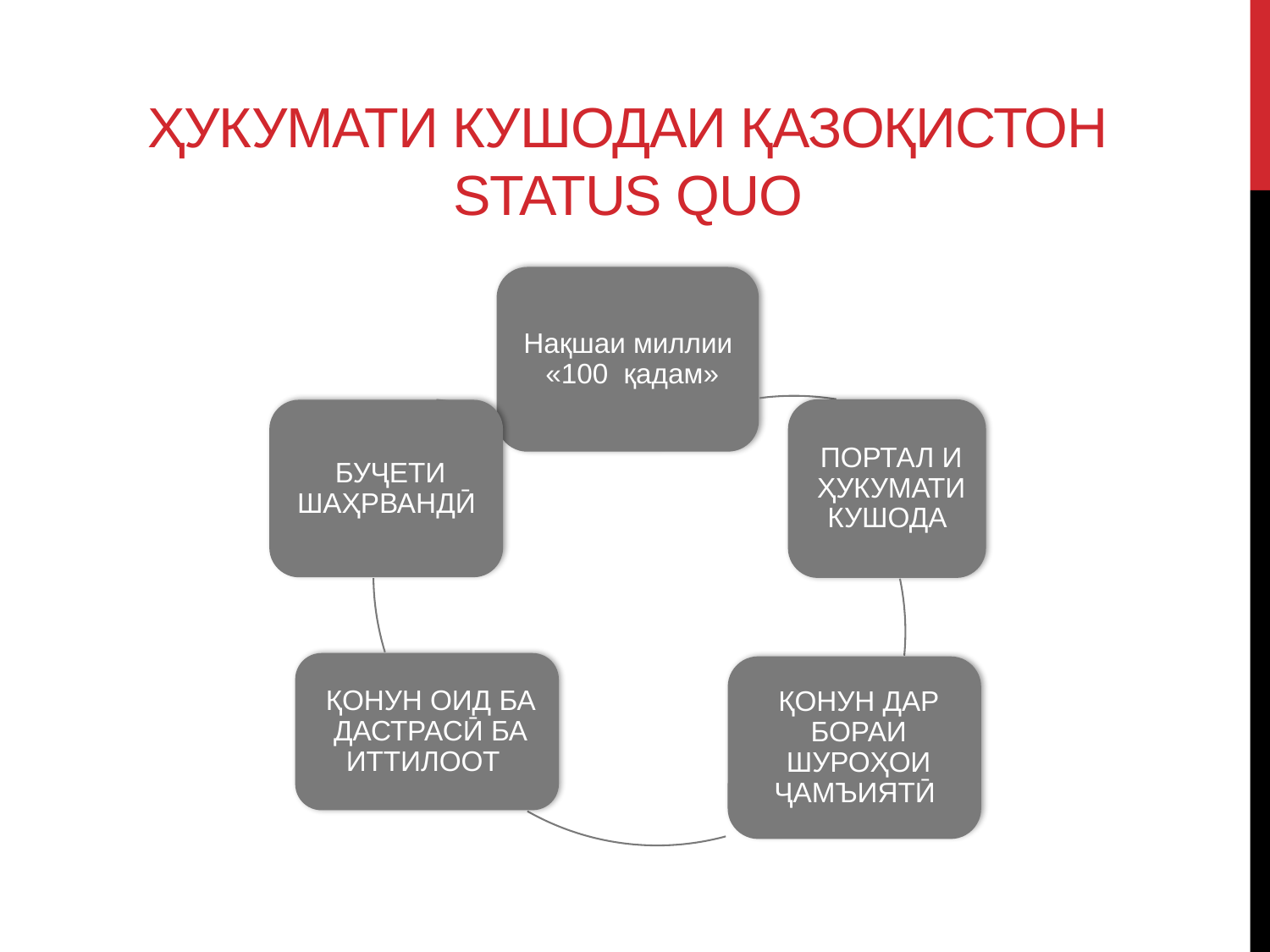

# Ҳукумати кушодаи қазоқистон STATUS QUO
Нақшаи миллии  «100  қадам»
ПОРТАЛ И ҲУКУМАТИ КУШОДА
ҚОНУН ДАР БОРАИ ШУРОҲОИ ҶАМЪИЯТӢ
ҚОНУН ОИД БА ДАСТРАСӢ БА ИТТИЛООТ
БУҶЕТИ ШАҲРВАНДӢ